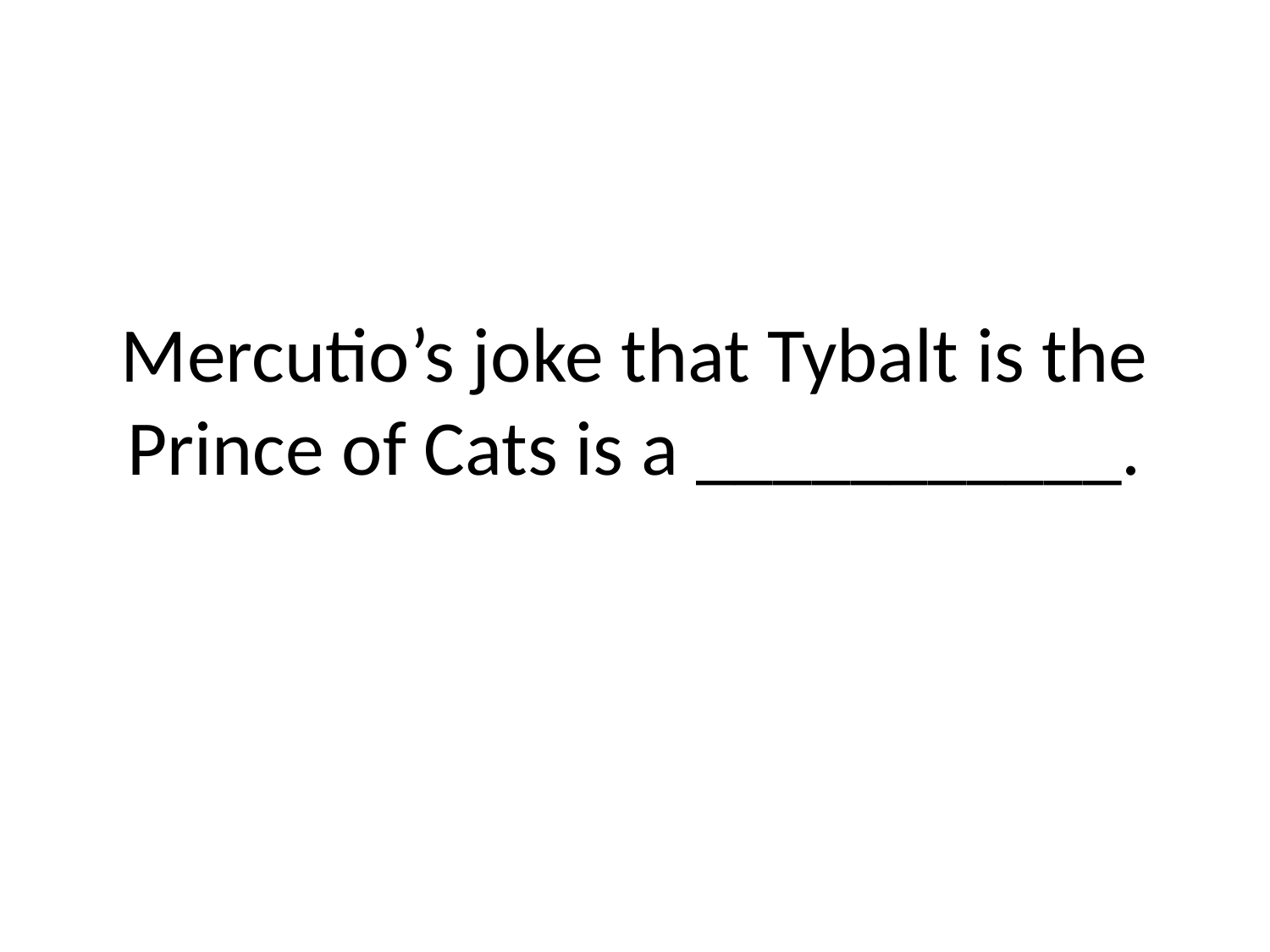

# Mercutio’s joke that Tybalt is the Prince of Cats is a ___________.